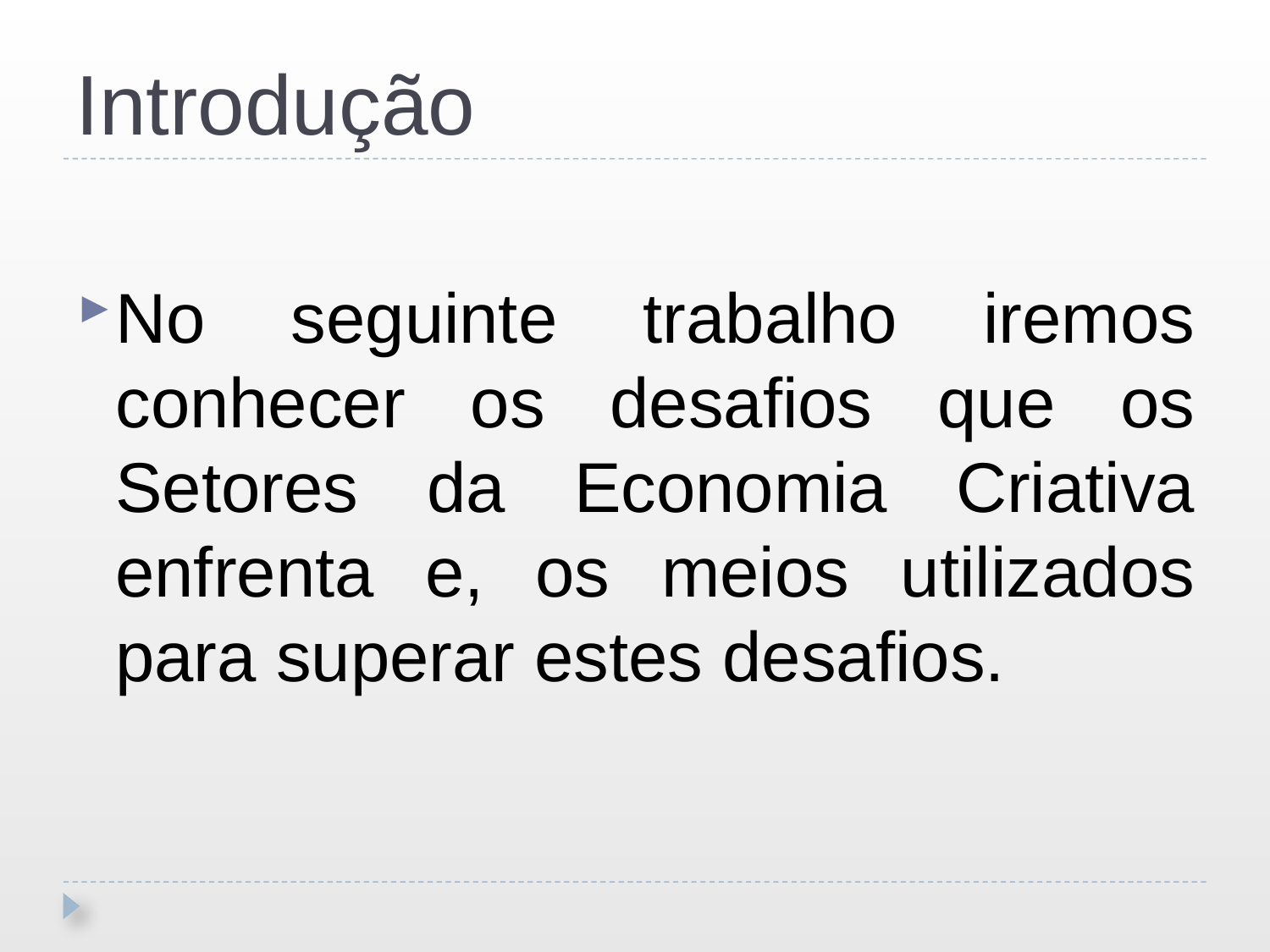

# Introdução
No seguinte trabalho iremos conhecer os desafios que os Setores da Economia Criativa enfrenta e, os meios utilizados para superar estes desafios.